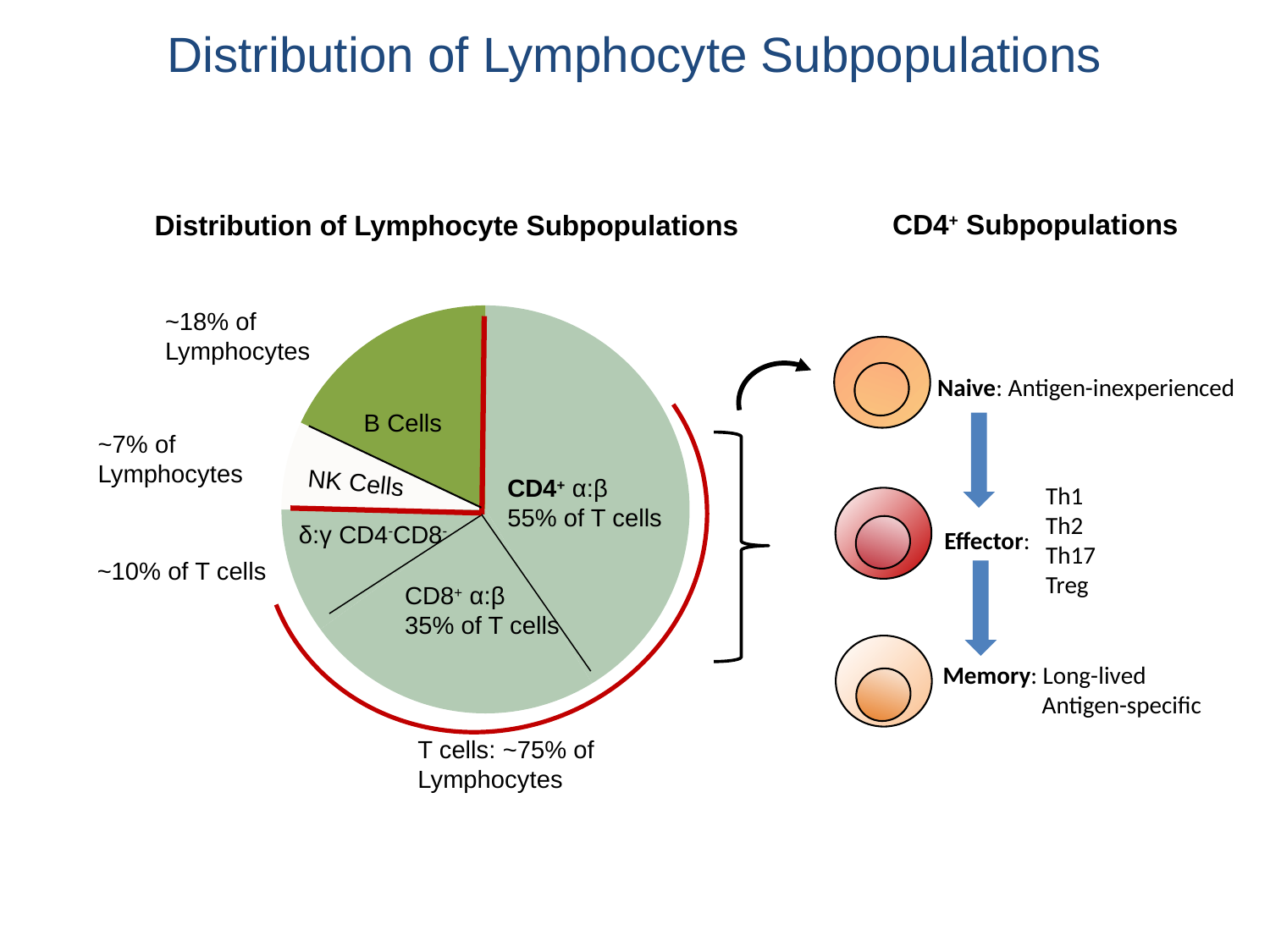

# Distribution of Lymphocyte Subpopulations
CD4+ Subpopulations

Naive: Antigen-inexperienced
Th1
Th2
Th17
Treg

Effector:

Memory: Long-lived
                  Antigen-specific
Distribution of Lymphocyte Subpopulations

### Chart

| Category |  |
|---|---|
| T cells  | 41.25 |
|  | 23.75 |
| gd | 10.0 |
| b cells | 7.0 |
| nk cells | 18.0 |
B Cells
NK Cells
CD4+ α:β
55% of T cells
δ:γ CD4-CD8-
CD8+ α:β
35% of T cells

~18% of
Lymphocytes

T cells: ~75% of
Lymphocytes

~7% of
Lymphocytes

~10% of T cells